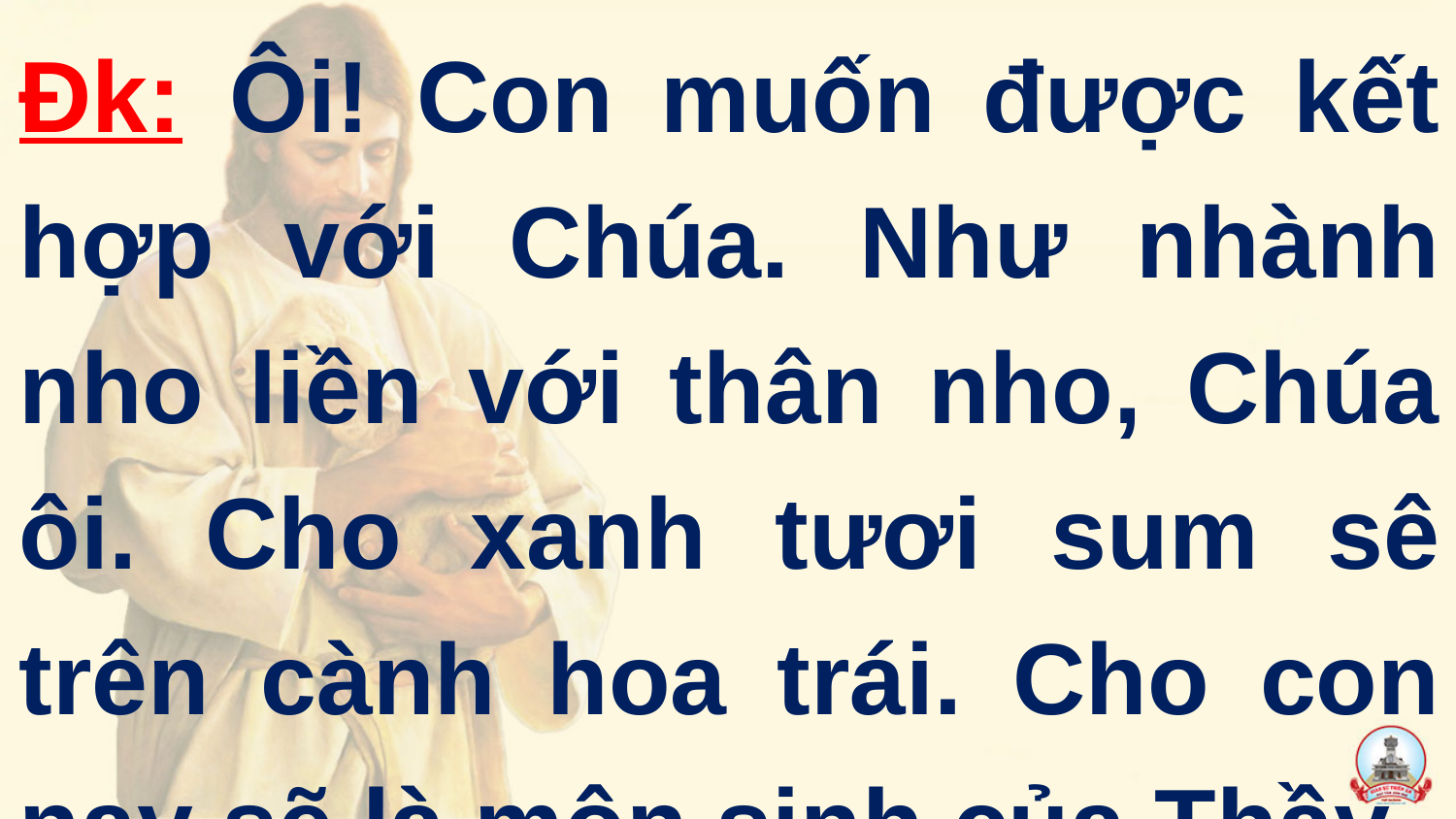

Đk: Ôi! Con muốn được kết hợp với Chúa. Như nhành nho liền với thân nho, Chúa ôi. Cho xanh tươi sum sê trên cành hoa trái. Cho con nay sẽ là môn sinh của Thầy.